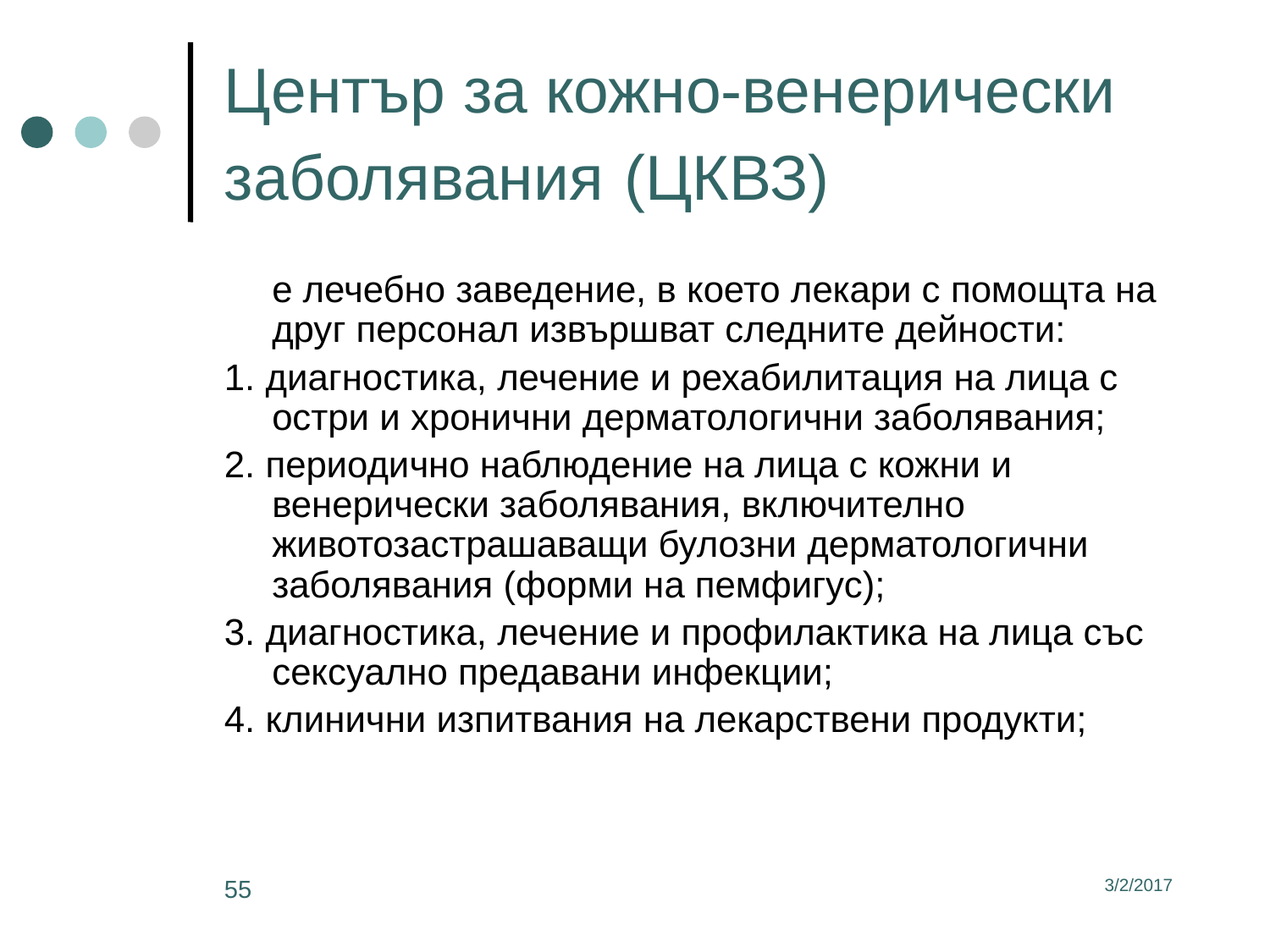

# Център за кожно-венерически заболявания (ЦКВЗ)
	е лечебно заведение, в което лекари с помощта на друг персонал извършват следните дейности:
1. диагностика, лечение и рехабилитация на лица с остри и хронични дерматологични заболявания;
2. периодично наблюдение на лица с кожни и венерически заболявания, включително животозастрашаващи булозни дерматологични заболявания (форми на пемфигус);
3. диагностика, лечение и профилактика на лица със сексуално предавани инфекции;
4. клинични изпитвания на лекарствени продукти;
55
3/2/2017